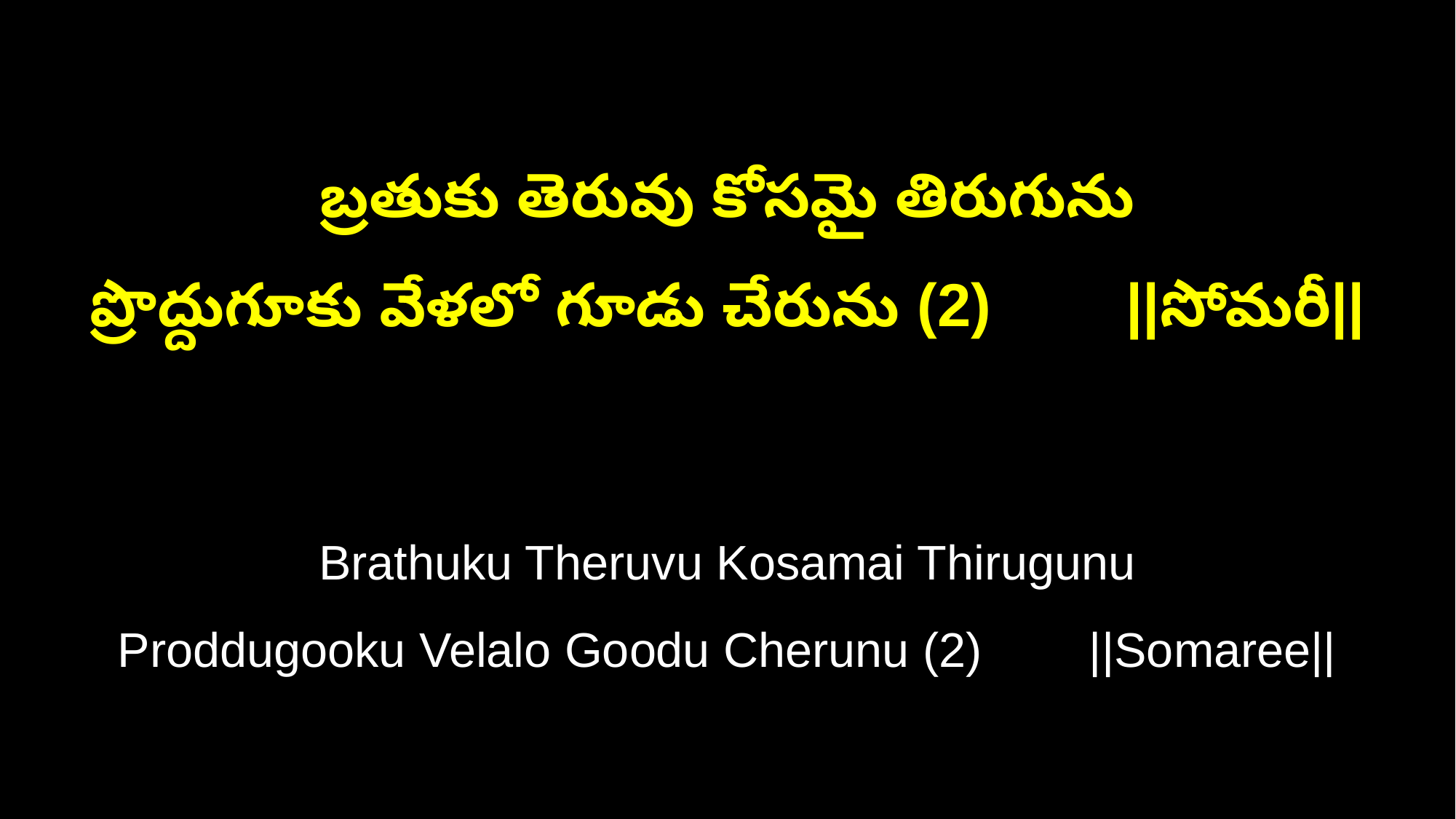

బ్రతుకు తెరువు కోసమై తిరుగును
ప్రొద్దుగూకు వేళలో గూడు చేరును (2)        ||సోమరీ||
Brathuku Theruvu Kosamai Thirugunu
Proddugooku Velalo Goodu Cherunu (2)        ||Somaree||